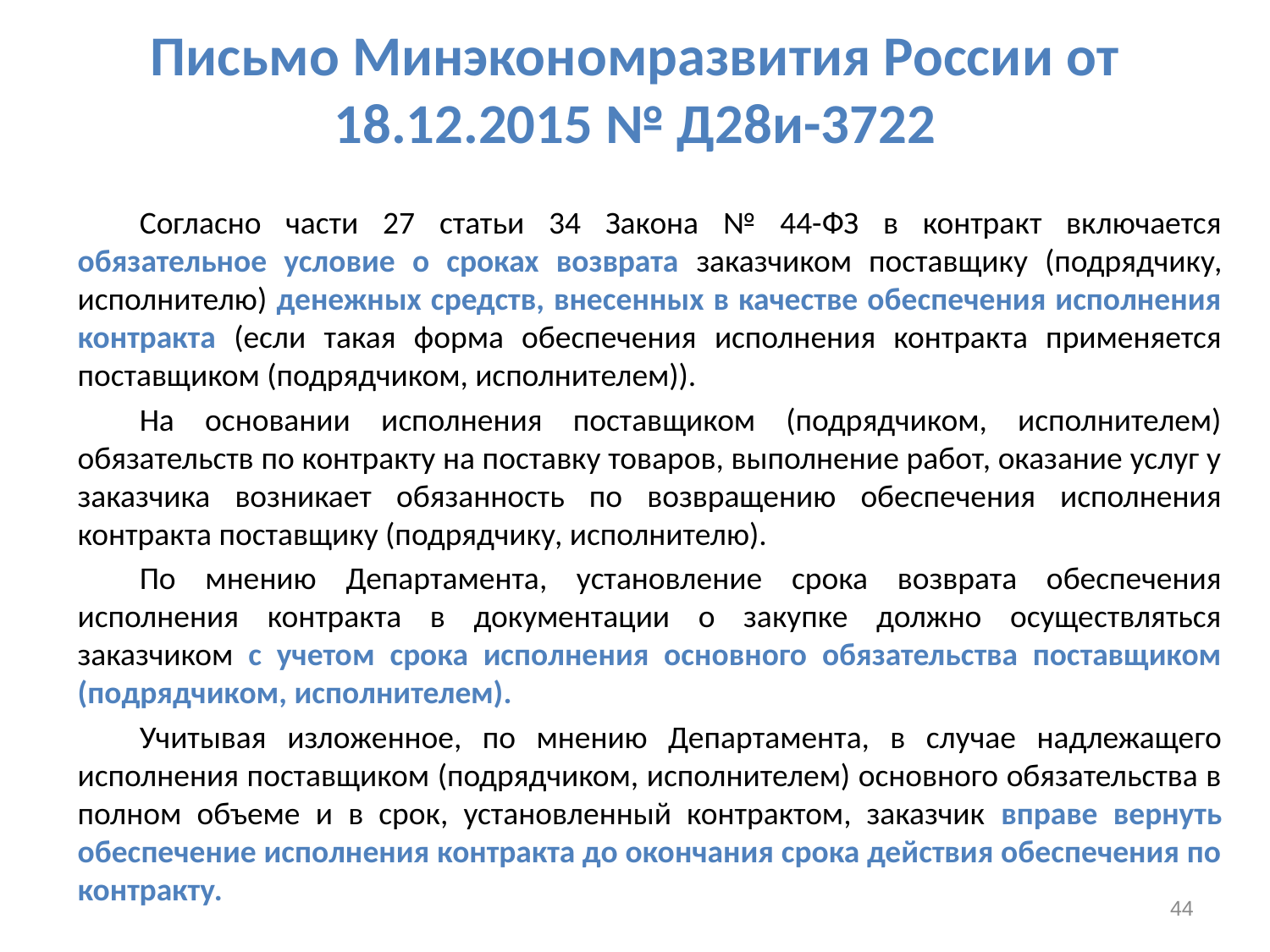

# Письмо Минэкономразвития России от 18.12.2015 № Д28и-3722
Согласно части 27 статьи 34 Закона № 44-ФЗ в контракт включается обязательное условие о сроках возврата заказчиком поставщику (подрядчику, исполнителю) денежных средств, внесенных в качестве обеспечения исполнения контракта (если такая форма обеспечения исполнения контракта применяется поставщиком (подрядчиком, исполнителем)).
На основании исполнения поставщиком (подрядчиком, исполнителем) обязательств по контракту на поставку товаров, выполнение работ, оказание услуг у заказчика возникает обязанность по возвращению обеспечения исполнения контракта поставщику (подрядчику, исполнителю).
По мнению Департамента, установление срока возврата обеспечения исполнения контракта в документации о закупке должно осуществляться заказчиком с учетом срока исполнения основного обязательства поставщиком (подрядчиком, исполнителем).
Учитывая изложенное, по мнению Департамента, в случае надлежащего исполнения поставщиком (подрядчиком, исполнителем) основного обязательства в полном объеме и в срок, установленный контрактом, заказчик вправе вернуть обеспечение исполнения контракта до окончания срока действия обеспечения по контракту.

44